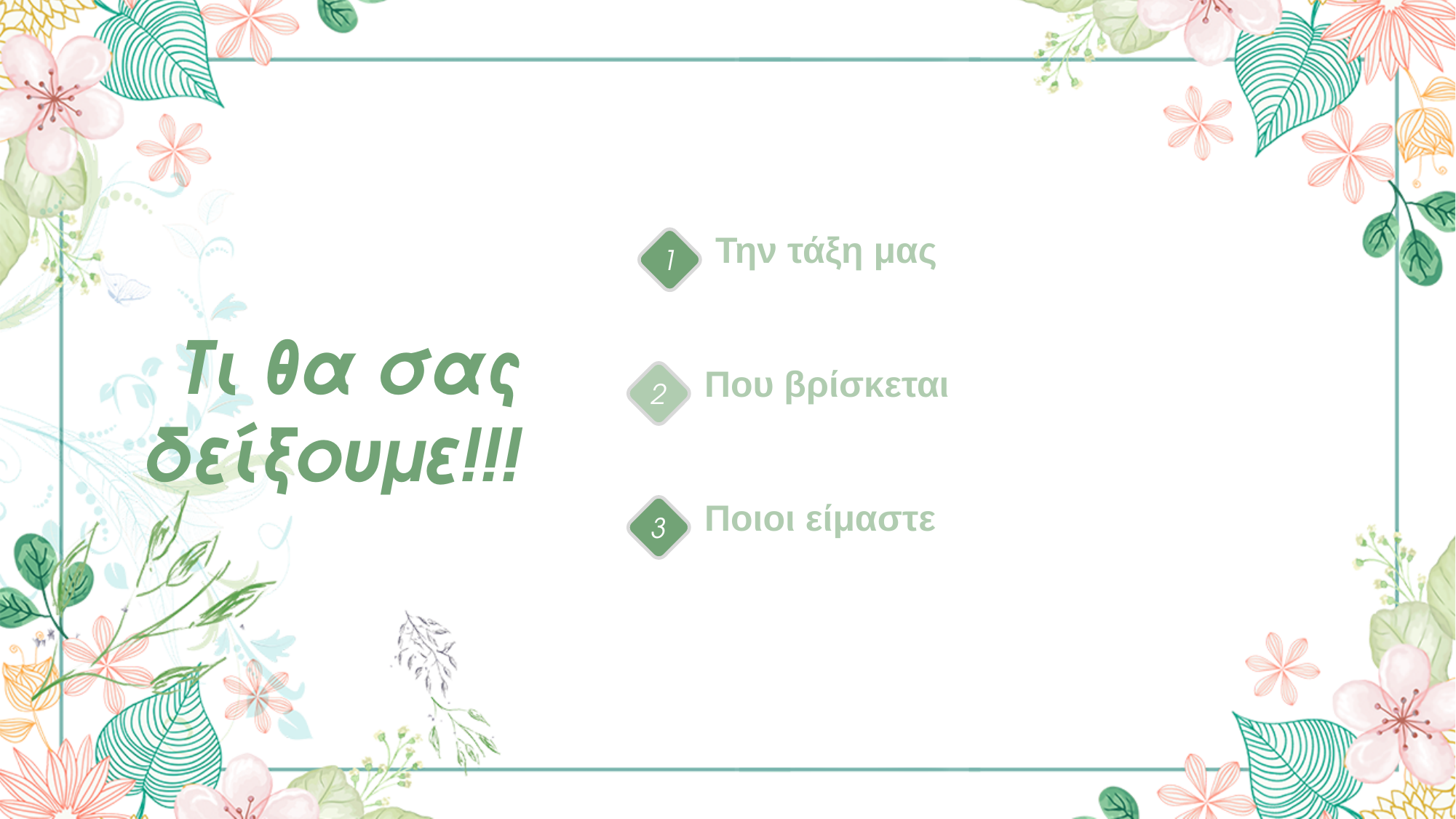

Την τάξη μας

1
Τι θα σας δείξουμε!!!
Που βρίσκεται

2
Ποιοι είμαστε

3